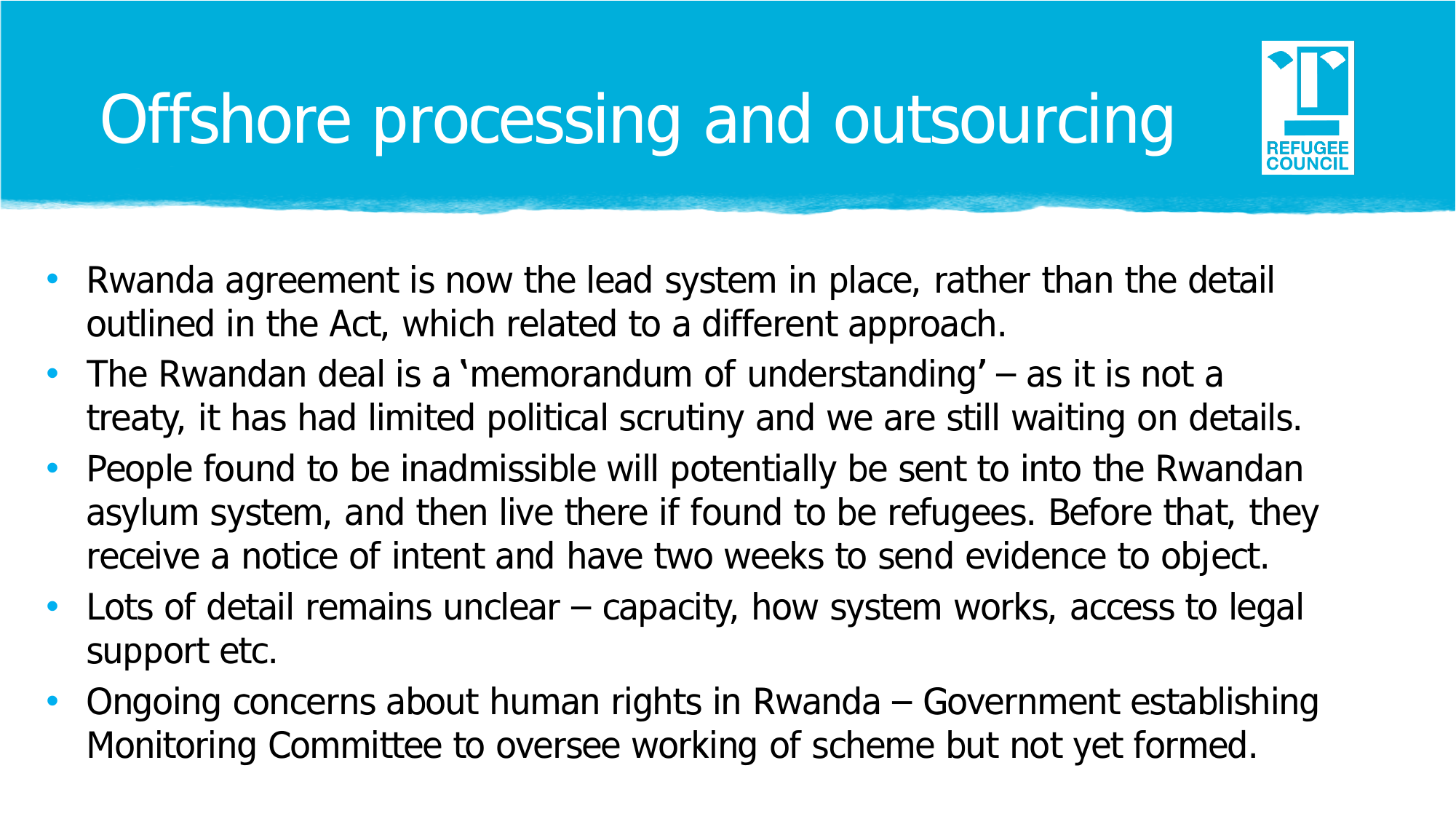

Offshore processing and outsourcing
Rwanda agreement is now the lead system in place, rather than the detail outlined in the Act, which related to a different approach.
The Rwandan deal is a ‘memorandum of understanding’ – as it is not a treaty, it has had limited political scrutiny and we are still waiting on details.
People found to be inadmissible will potentially be sent to into the Rwandan asylum system, and then live there if found to be refugees. Before that, they receive a notice of intent and have two weeks to send evidence to object.
Lots of detail remains unclear – capacity, how system works, access to legal support etc.
Ongoing concerns about human rights in Rwanda – Government establishing Monitoring Committee to oversee working of scheme but not yet formed.